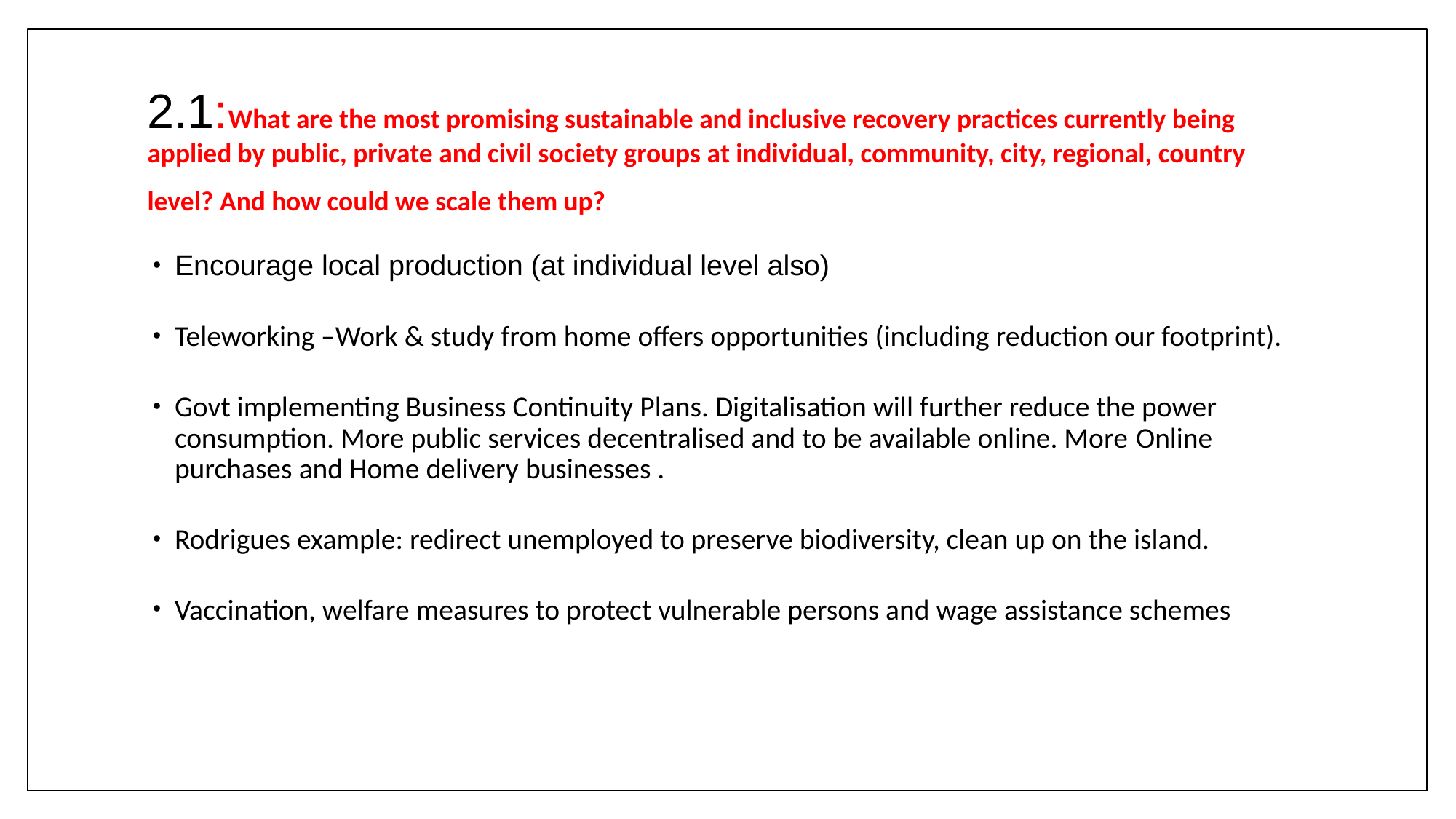

# 2.1:What are the most promising sustainable and inclusive recovery practices currently being applied by public, private and civil society groups at individual, community, city, regional, country level? And how could we scale them up?
Encourage local production (at individual level also)
Teleworking –Work & study from home offers opportunities (including reduction our footprint).
Govt implementing Business Continuity Plans. Digitalisation will further reduce the power consumption. More public services decentralised and to be available online. More Online purchases and Home delivery businesses .
Rodrigues example: redirect unemployed to preserve biodiversity, clean up on the island.
Vaccination, welfare measures to protect vulnerable persons and wage assistance schemes